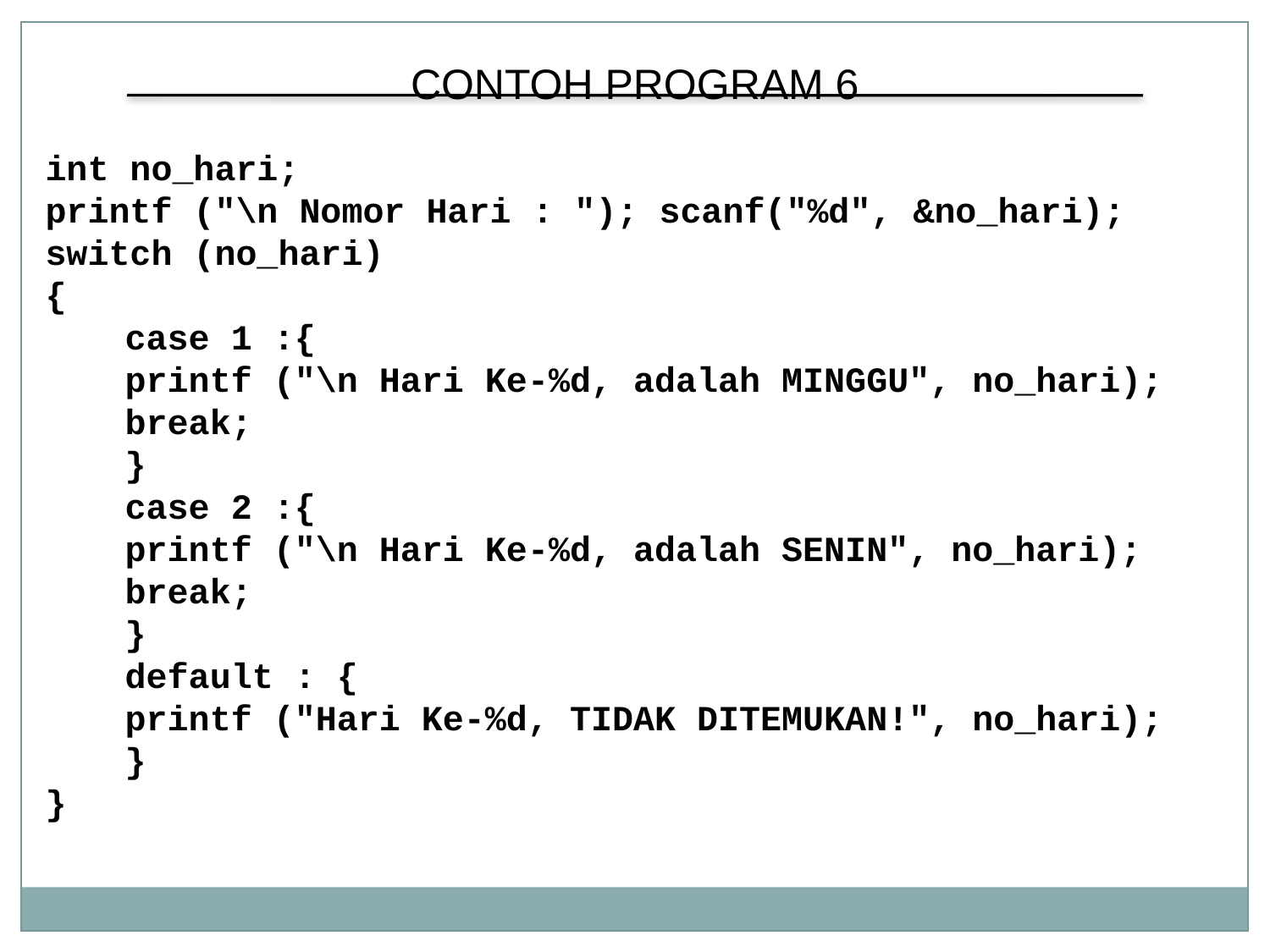

CONTOH PROGRAM 6
int no_hari;
printf ("\n Nomor Hari : "); scanf("%d", &no_hari);
switch (no_hari)
{
	case 1 :{
	printf ("\n Hari Ke-%d, adalah MINGGU", no_hari);
	break;
	}
	case 2 :{
	printf ("\n Hari Ke-%d, adalah SENIN", no_hari);
	break;
	}
	default : {
	printf ("Hari Ke-%d, TIDAK DITEMUKAN!", no_hari);
	}
}